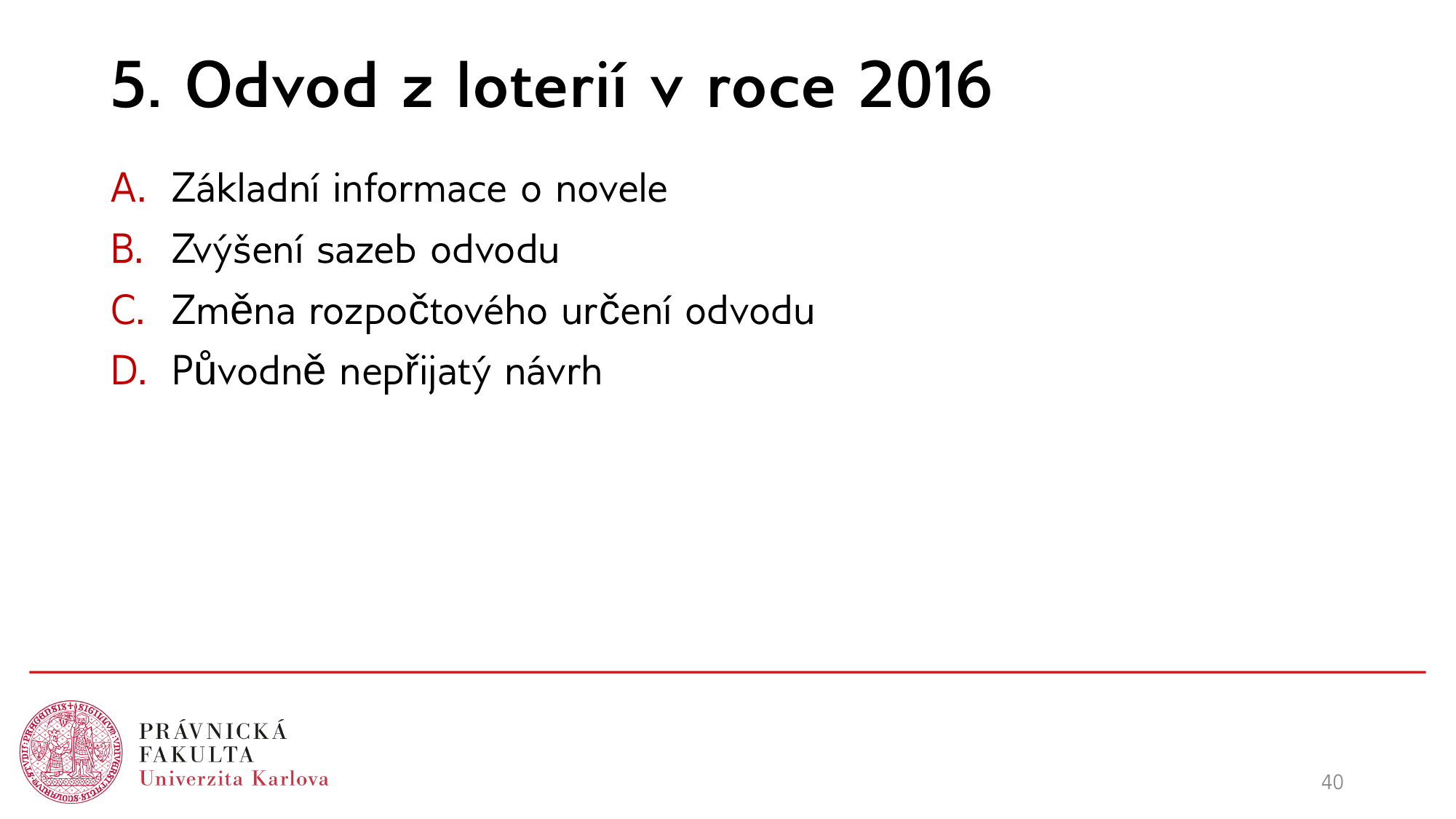

# 5. Odvod z loterií v roce 2016
Základní informace o novele
Zvýšení sazeb odvodu
Změna rozpočtového určení odvodu
Původně nepřijatý návrh

40